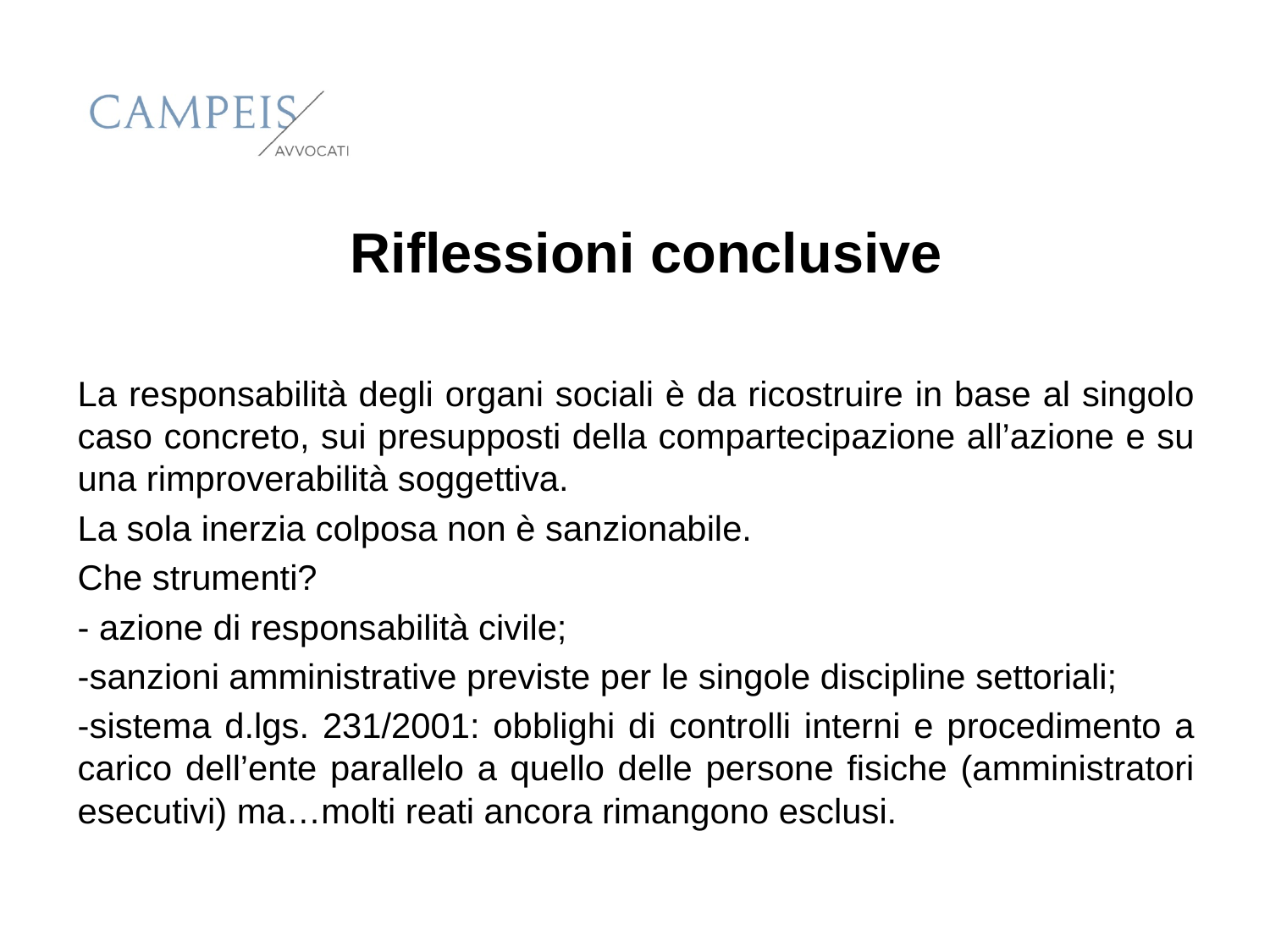

# Riflessioni conclusive
La responsabilità degli organi sociali è da ricostruire in base al singolo caso concreto, sui presupposti della compartecipazione all’azione e su una rimproverabilità soggettiva.
La sola inerzia colposa non è sanzionabile.
Che strumenti?
- azione di responsabilità civile;
-sanzioni amministrative previste per le singole discipline settoriali;
-sistema d.lgs. 231/2001: obblighi di controlli interni e procedimento a carico dell’ente parallelo a quello delle persone fisiche (amministratori esecutivi) ma…molti reati ancora rimangono esclusi.